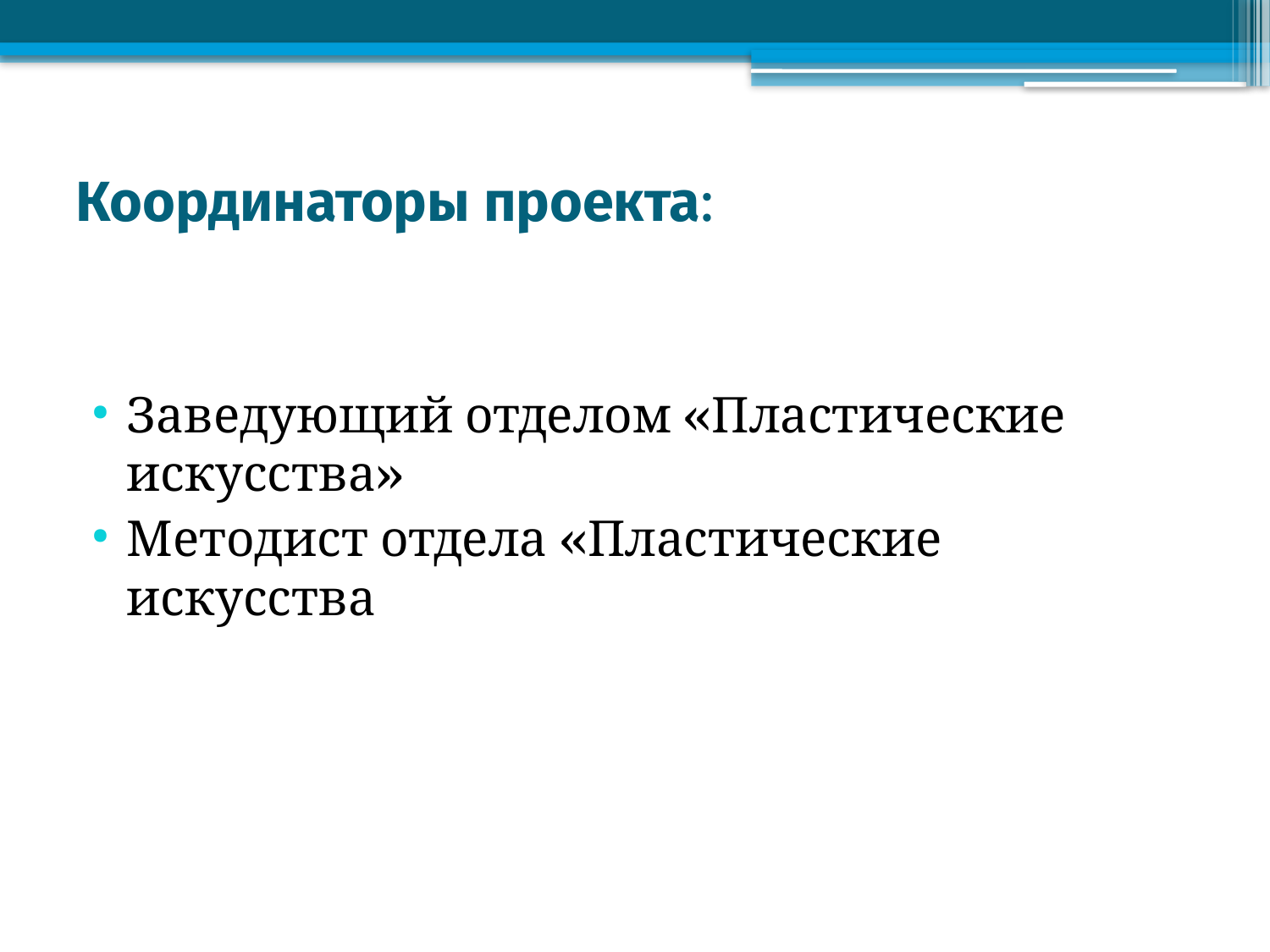

# Координаторы проекта:

Заведующий отделом «Пластические искусства»
Методист отдела «Пластические искусства